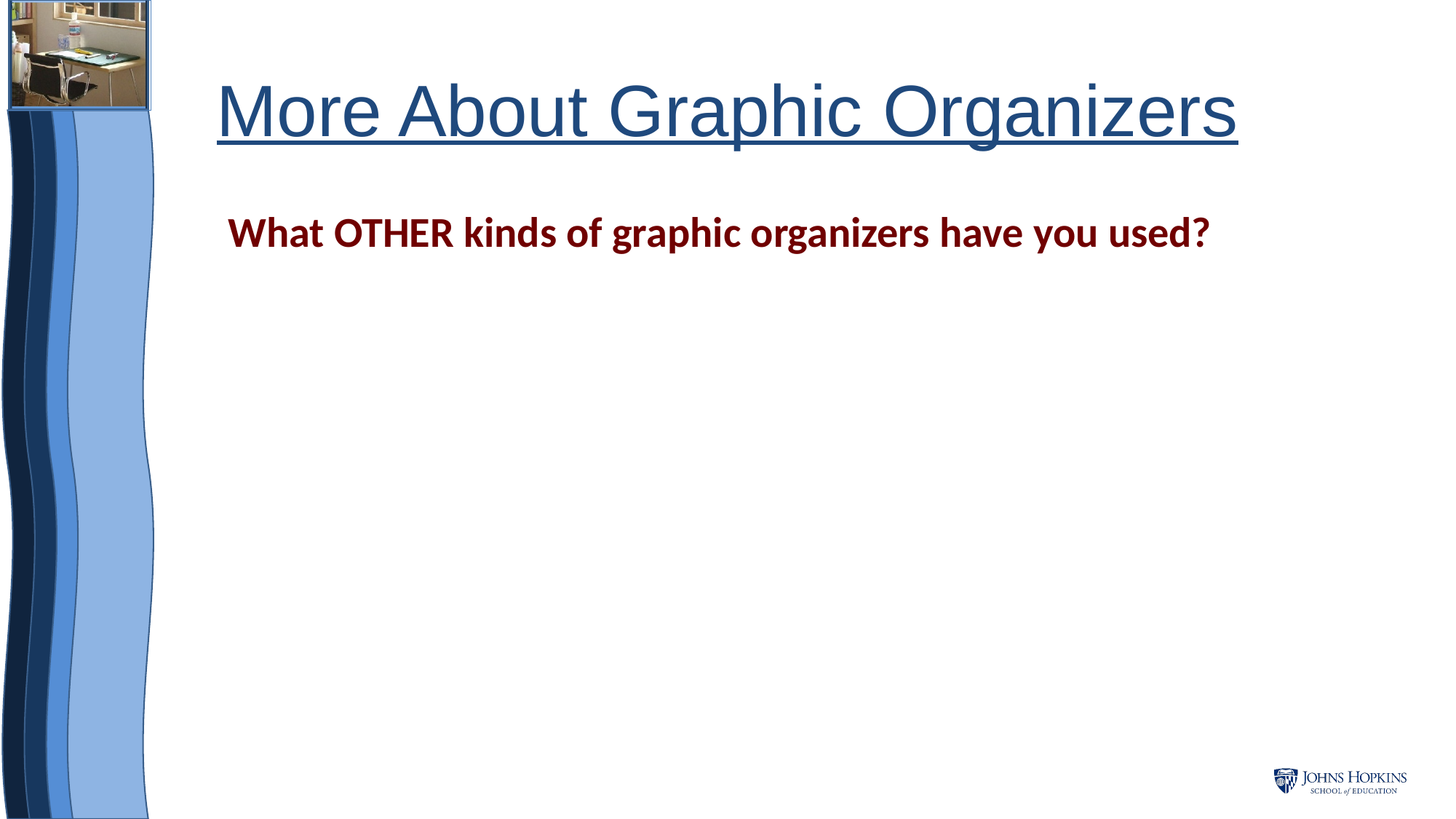

More About Graphic Organizers
What OTHER kinds of graphic organizers have you used?